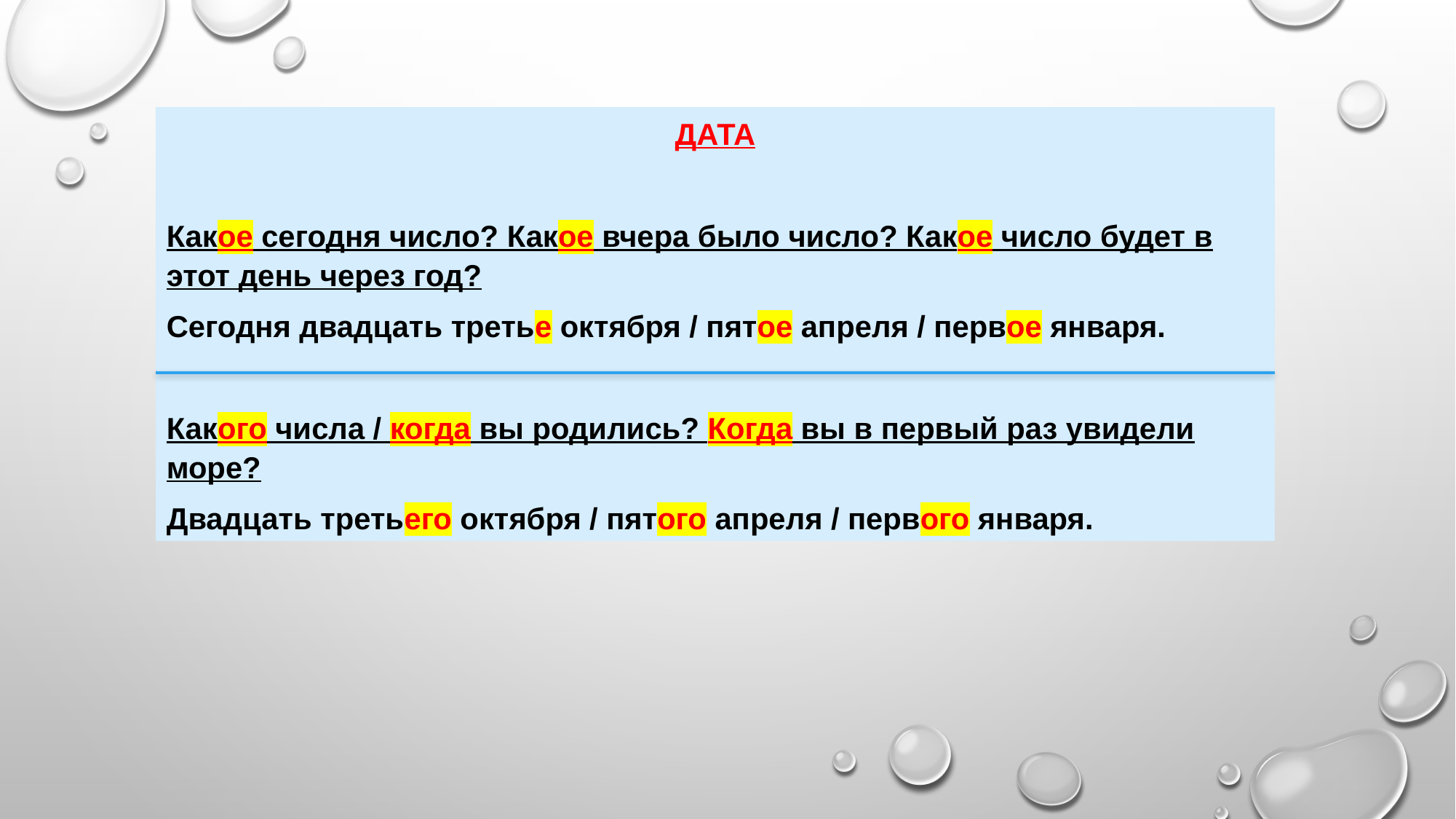

ДАТА

Какое сегодня число? Какое вчера было число? Какое число будет в этот день через год?
Сегодня двадцать третье октября / пятое апреля / первое января.

Какого числа / когда вы родились? Когда вы в первый раз увидели море?
Двадцать третьего октября / пятого апреля / первого января.